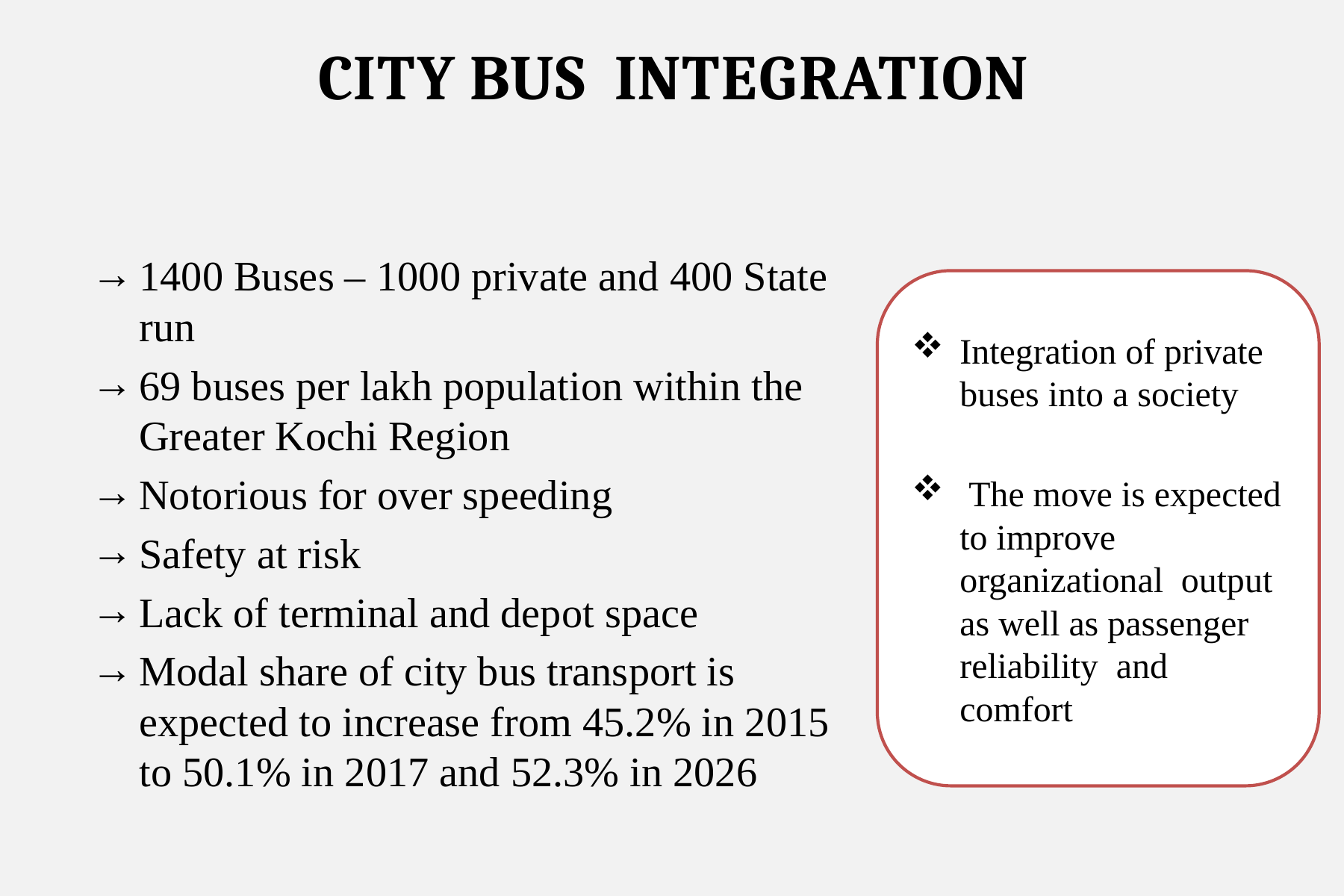

City Bus  Integration
1400 Buses – 1000 private and 400 State run
69 buses per lakh population within the Greater Kochi Region
Notorious for over speeding
Safety at risk
Lack of terminal and depot space
Modal share of city bus transport is expected to increase from 45.2% in 2015 to 50.1% in 2017 and 52.3% in 2026

Integration of private buses into a society

 The move is expected to improve organizational  output as well as passenger reliability  and comfort